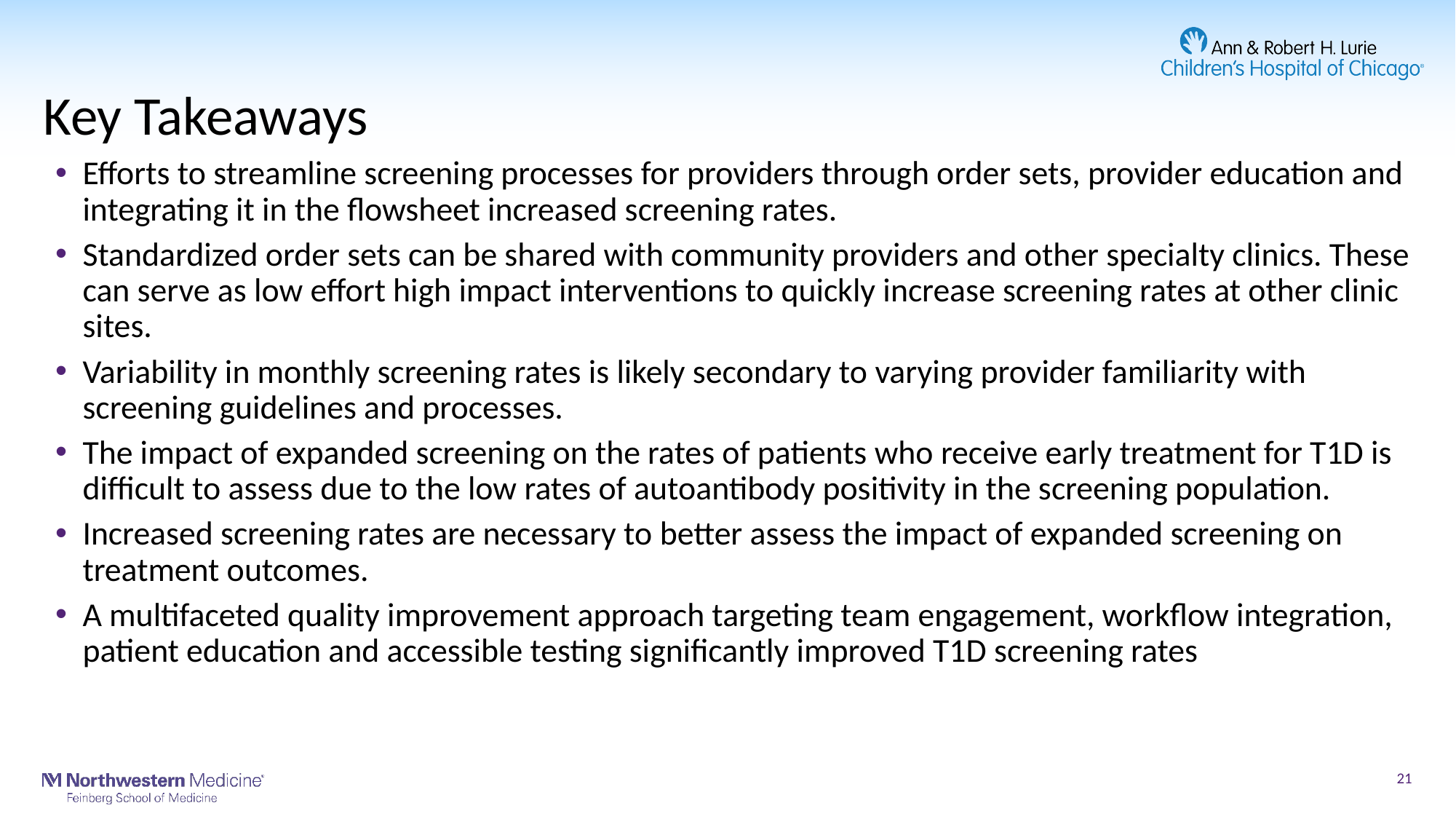

# Key Takeaways
Efforts to streamline screening processes for providers through order sets, provider education and integrating it in the flowsheet increased screening rates.
Standardized order sets can be shared with community providers and other specialty clinics. These can serve as low effort high impact interventions to quickly increase screening rates at other clinic sites.
Variability in monthly screening rates is likely secondary to varying provider familiarity with screening guidelines and processes.
The impact of expanded screening on the rates of patients who receive early treatment for T1D is difficult to assess due to the low rates of autoantibody positivity in the screening population.
Increased screening rates are necessary to better assess the impact of expanded screening on treatment outcomes.
A multifaceted quality improvement approach targeting team engagement, workflow integration, patient education and accessible testing significantly improved T1D screening rates

21